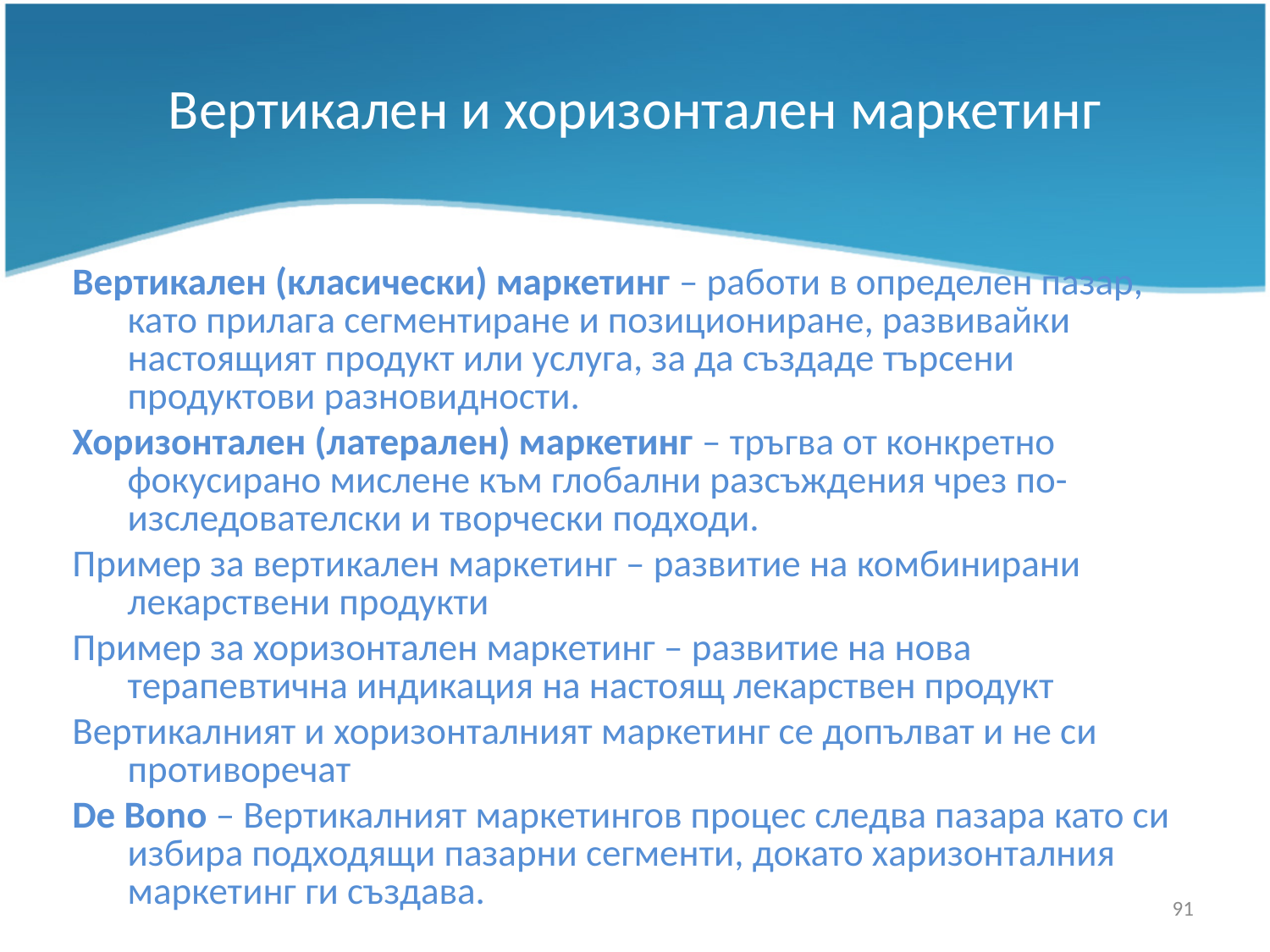

# Вертикален и хоризонтален маркетинг
Вертикален (класически) маркетинг – работи в определен пазар, като прилага сегментиране и позициониране, развивайки настоящият продукт или услуга, за да създаде търсени продуктови разновидности.
Хоризонтален (латерален) маркетинг – тръгва от конкретно фокусирано мислене към глобални разсъждения чрез по-изследователски и творчески подходи.
Пример за вертикален маркетинг – развитие на комбинирани лекарствени продукти
Пример за хоризонтален маркетинг – развитие на нова терапевтична индикация на настоящ лекарствен продукт
Вертикалният и хоризонталният маркетинг се допълват и не си противоречат
De Bono – Вертикалният маркетингов процес следва пазара като си избира подходящи пазарни сегменти, докато харизонталния маркетинг ги създава.
91